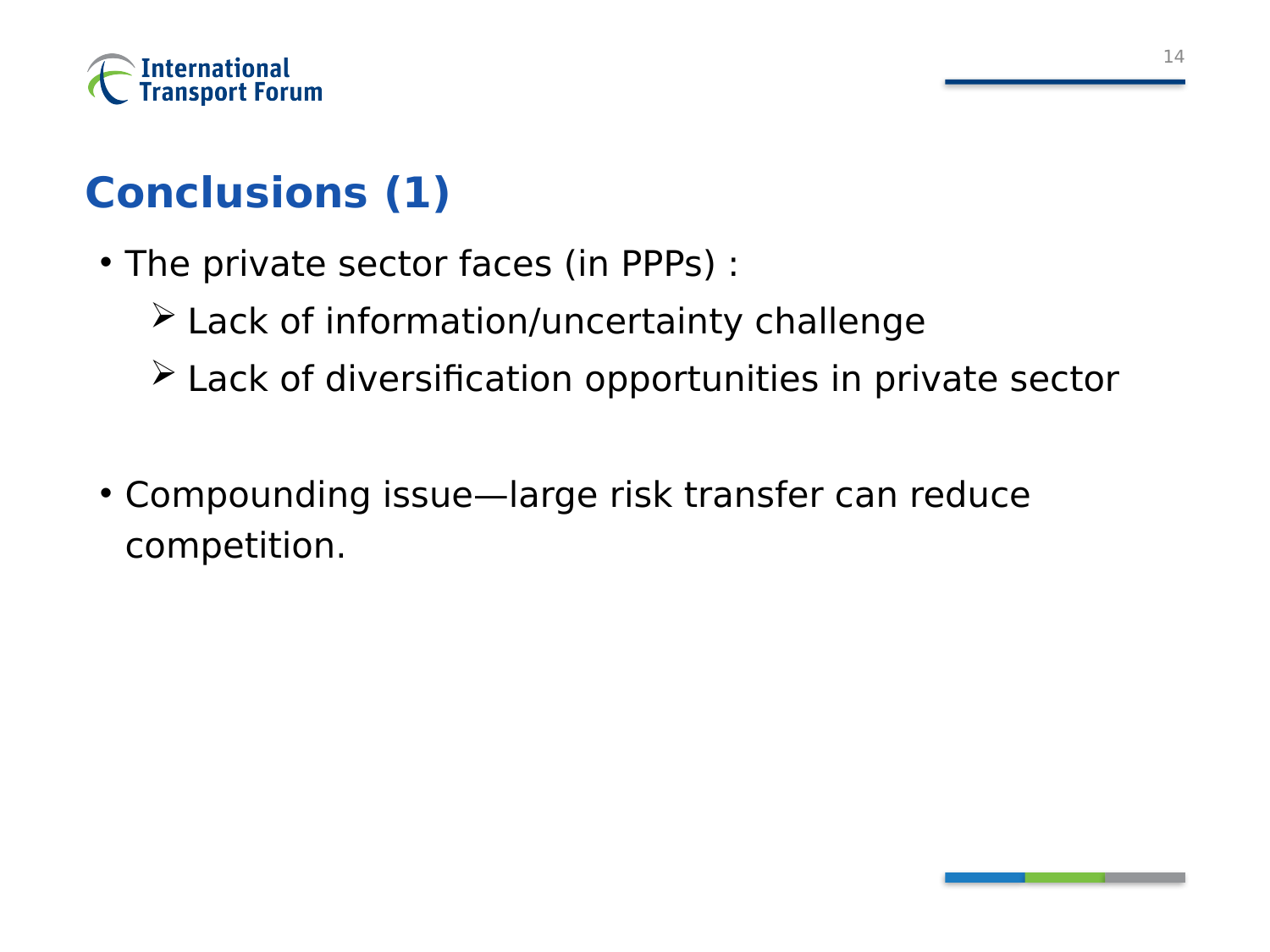

14
# Conclusions (1)
The private sector faces (in PPPs) :
Lack of information/uncertainty challenge
Lack of diversification opportunities in private sector

Compounding issue—large risk transfer can reduce competition.